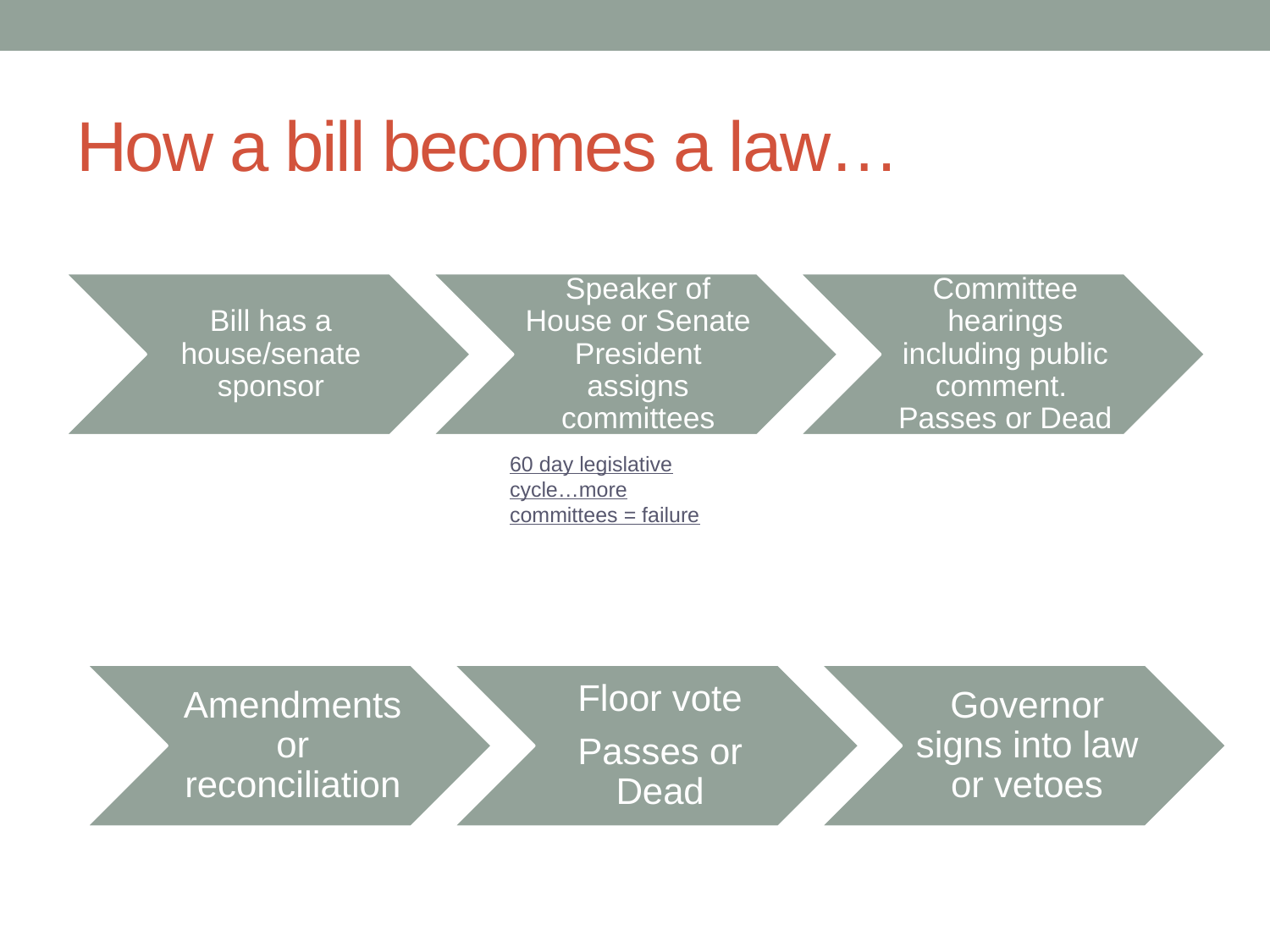

# How a bill becomes a law…
Bill has a house/senate sponsor
Speaker of House or Senate President assigns committees
Committee hearings including public comment.  Passes or Dead
60 day legislative cycle…more committees = failure
Amendments or reconciliation
Floor vote
Passes or Dead
Governor signs into law or vetoes